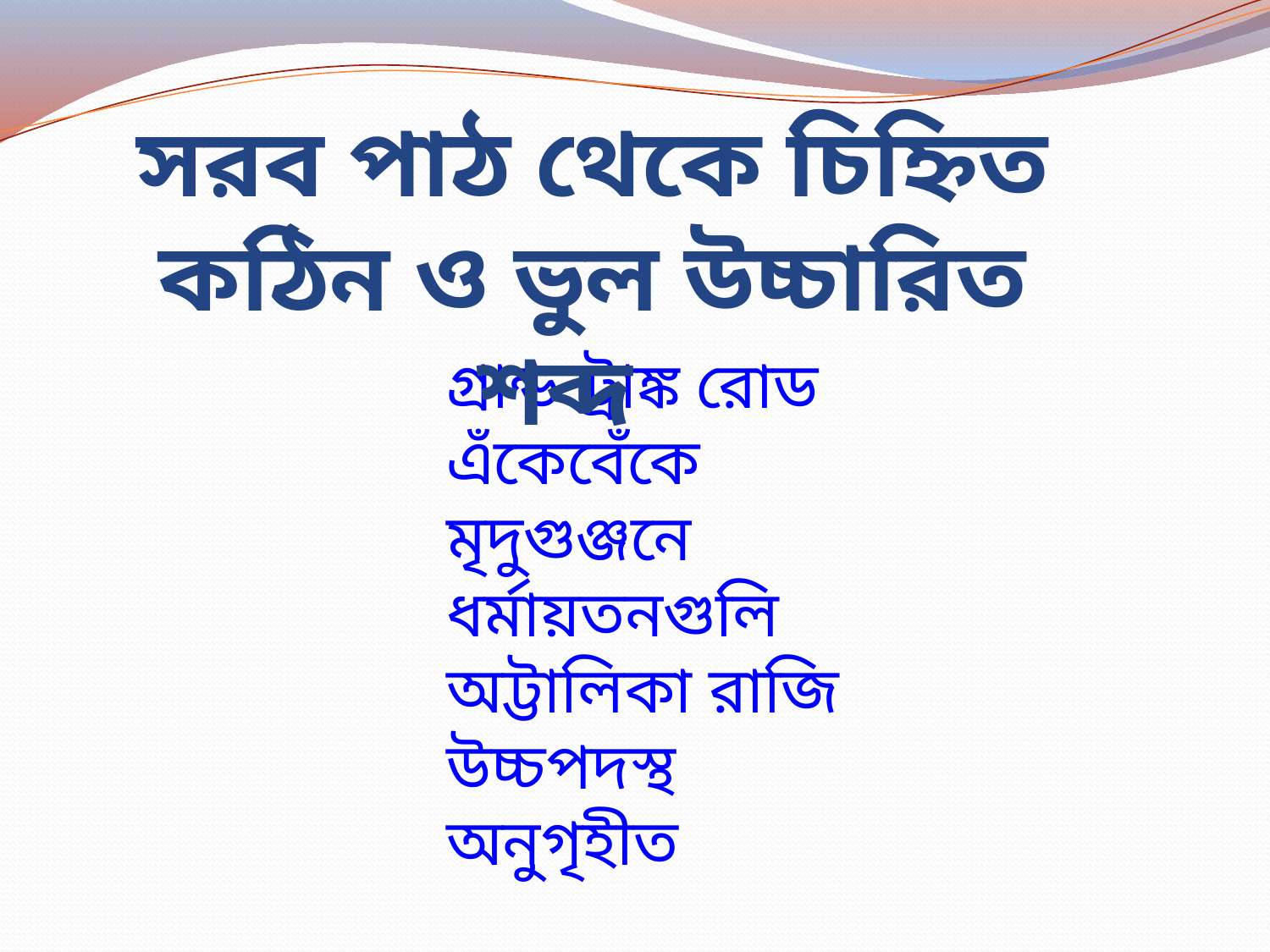

সরব পাঠ থেকে চিহ্নিত
কঠিন ও ভুল উচ্চারিত শব্দ
গ্রান্ড ট্রাঙ্ক রোড
এঁকেবেঁকে
মৃদুগুঞ্জনে
ধর্মায়তনগুলি
অট্টালিকা রাজি
উচ্চপদস্থ
অনুগৃহীত